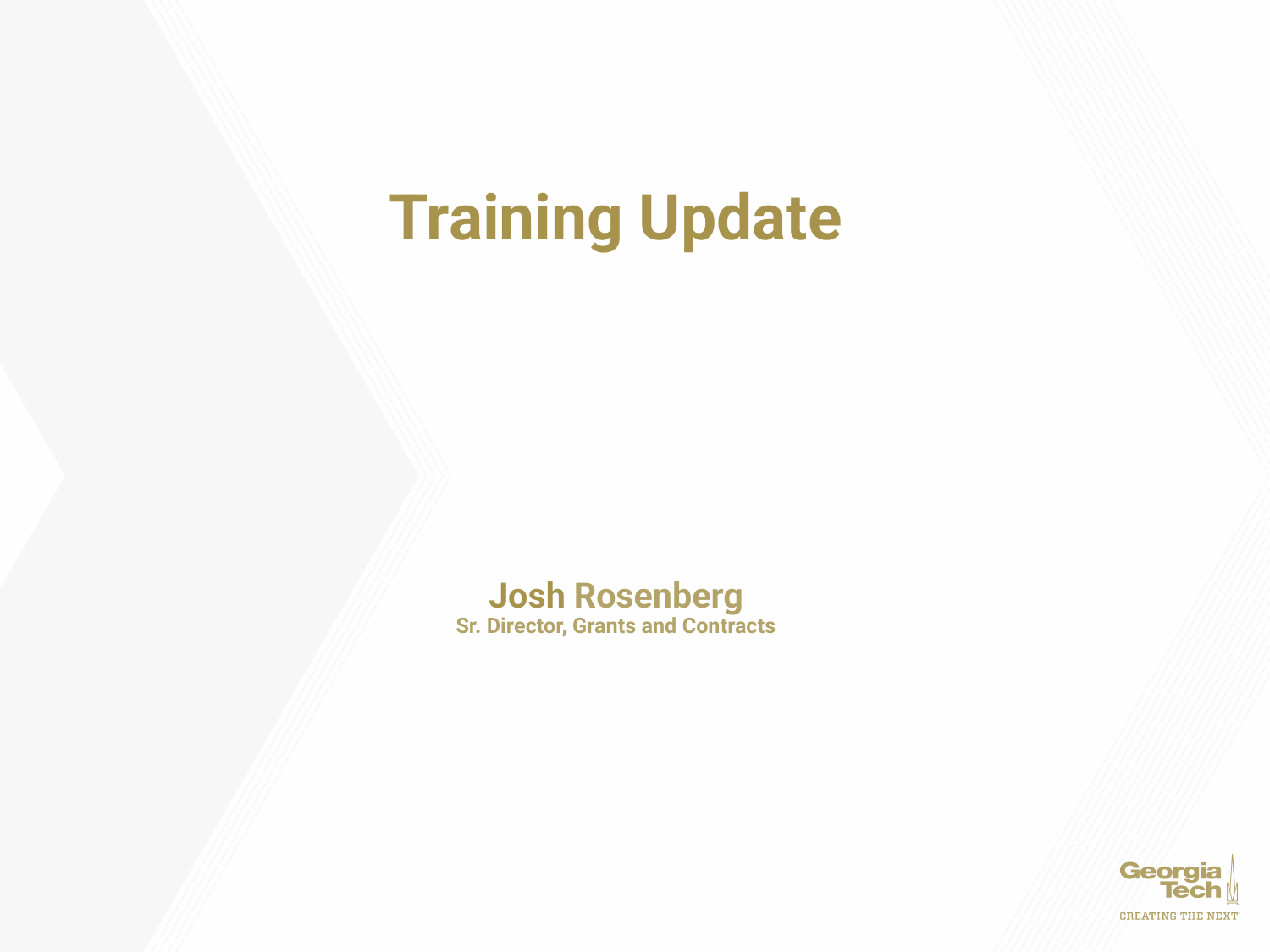

Training Update

# Josh Rosenberg Sr. Director, Grants and Contracts